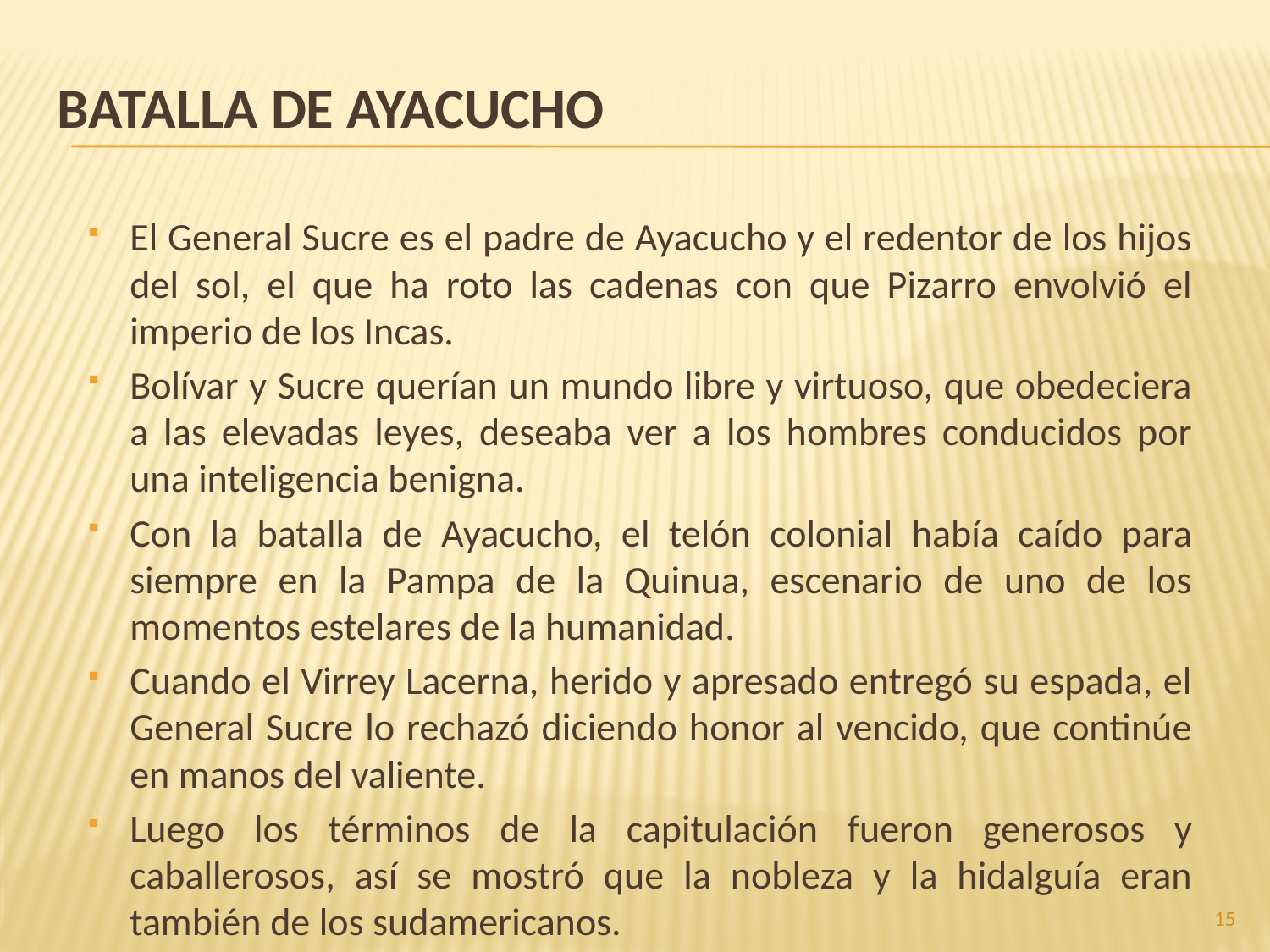

# Batalla de ayacucho
El General Sucre es el padre de Ayacucho y el redentor de los hijos del sol, el que ha roto las cadenas con que Pizarro envolvió el imperio de los Incas.
Bolívar y Sucre querían un mundo libre y virtuoso, que obedeciera a las elevadas leyes, deseaba ver a los hombres conducidos por una inteligencia benigna.
Con la batalla de Ayacucho, el telón colonial había caído para siempre en la Pampa de la Quinua, escenario de uno de los momentos estelares de la humanidad.
Cuando el Virrey Lacerna, herido y apresado entregó su espada, el General Sucre lo rechazó diciendo honor al vencido, que continúe en manos del valiente.
Luego los términos de la capitulación fueron generosos y caballerosos, así se mostró que la nobleza y la hidalguía eran también de los sudamericanos.
15